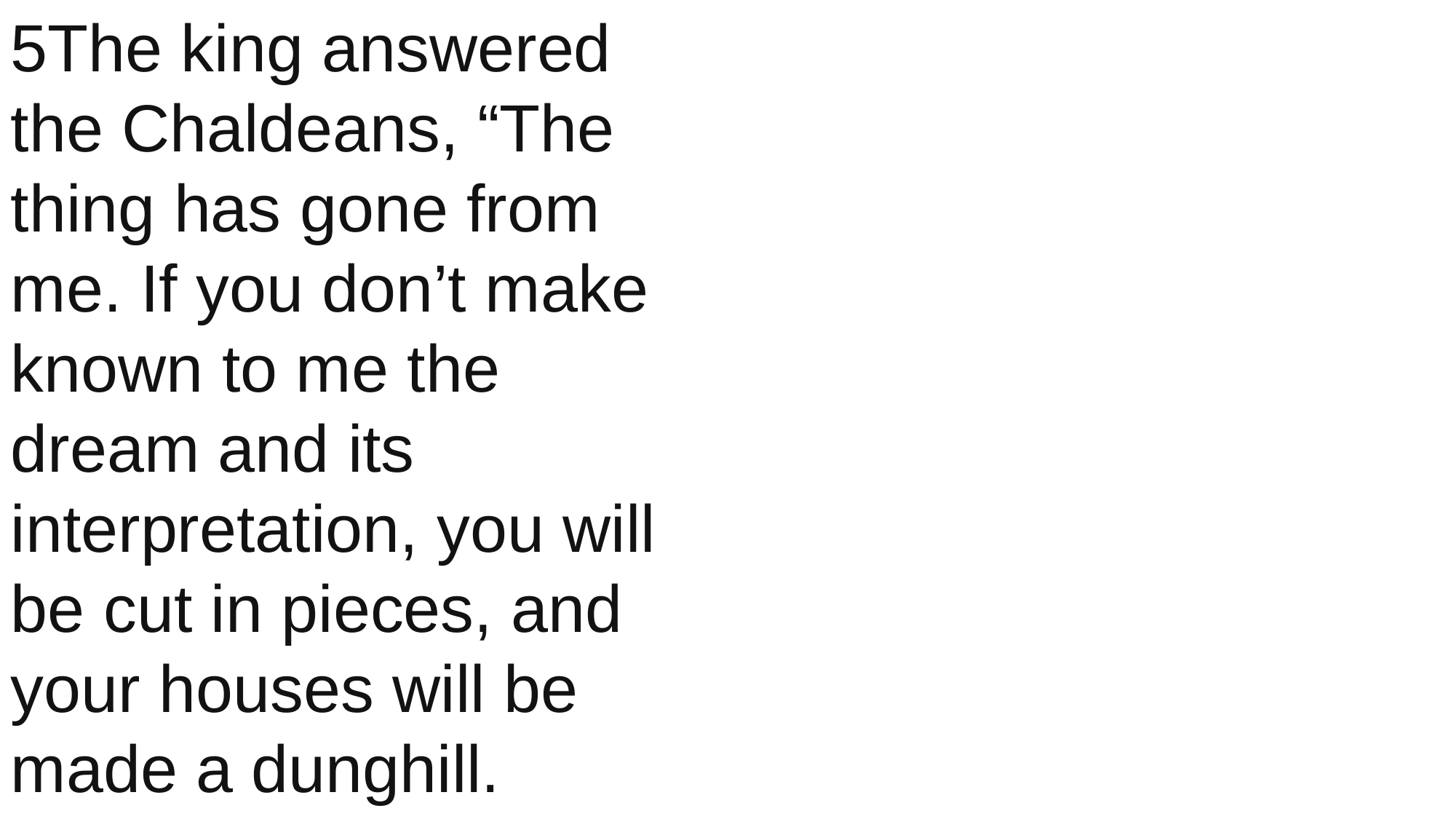

5The king answered the Chaldeans, “The thing has gone from me. If you don’t make known to me the dream and its interpretation, you will be cut in pieces, and your houses will be made a dunghill.
 John